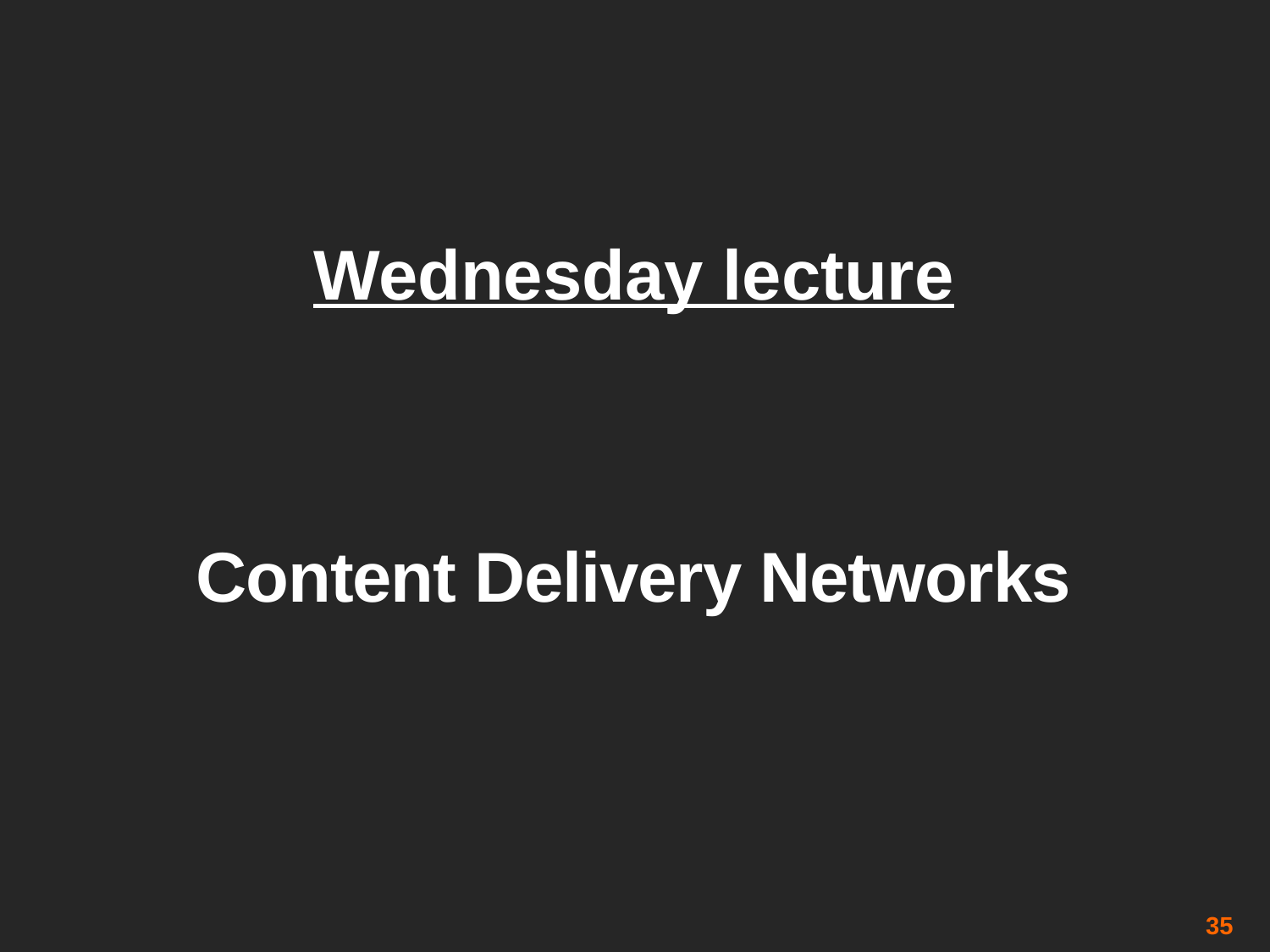

# Wednesday lecture
Content Delivery Networks

35